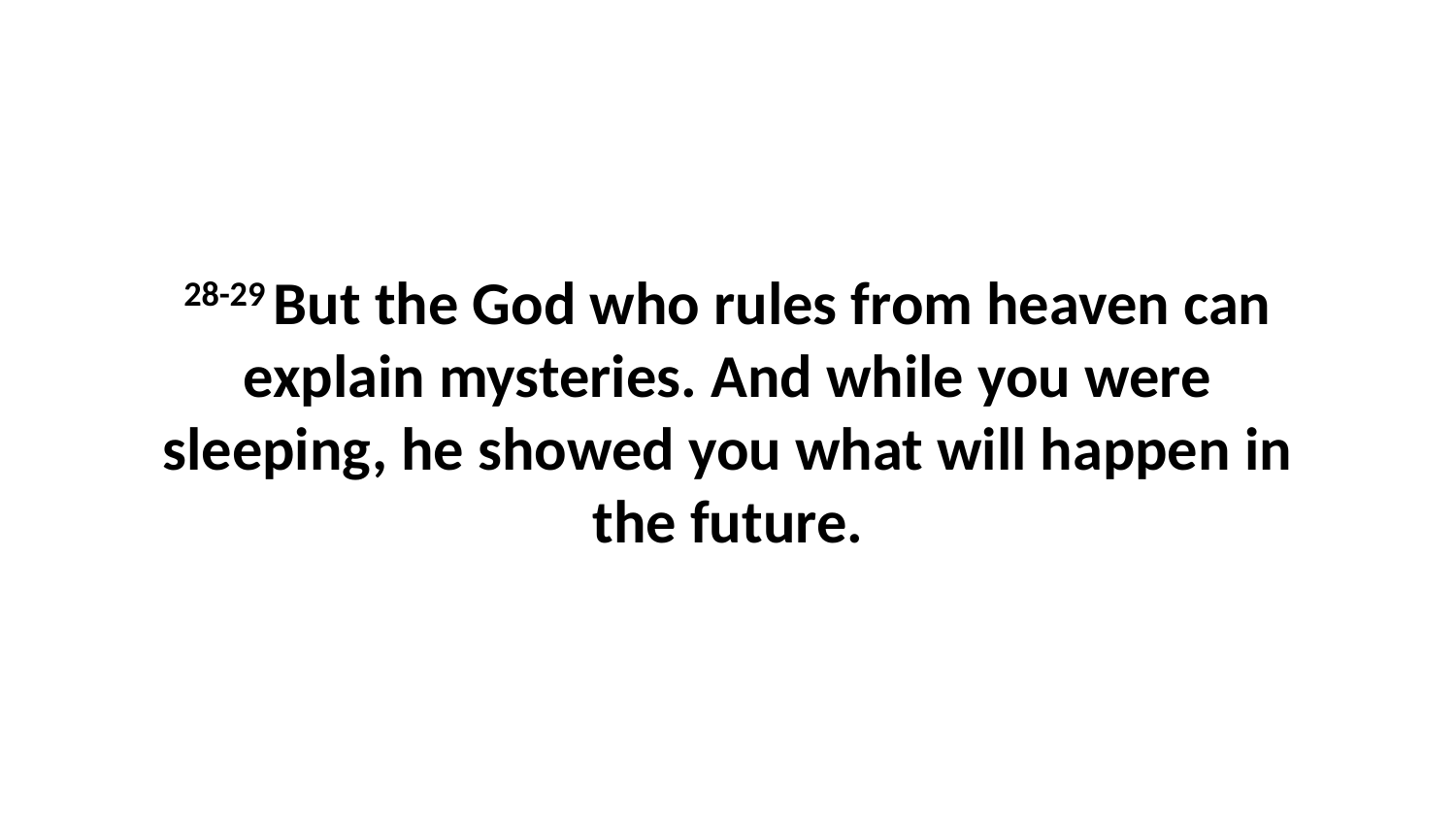

28-29 But the God who rules from heaven can explain mysteries. And while you were sleeping, he showed you what will happen in the future.